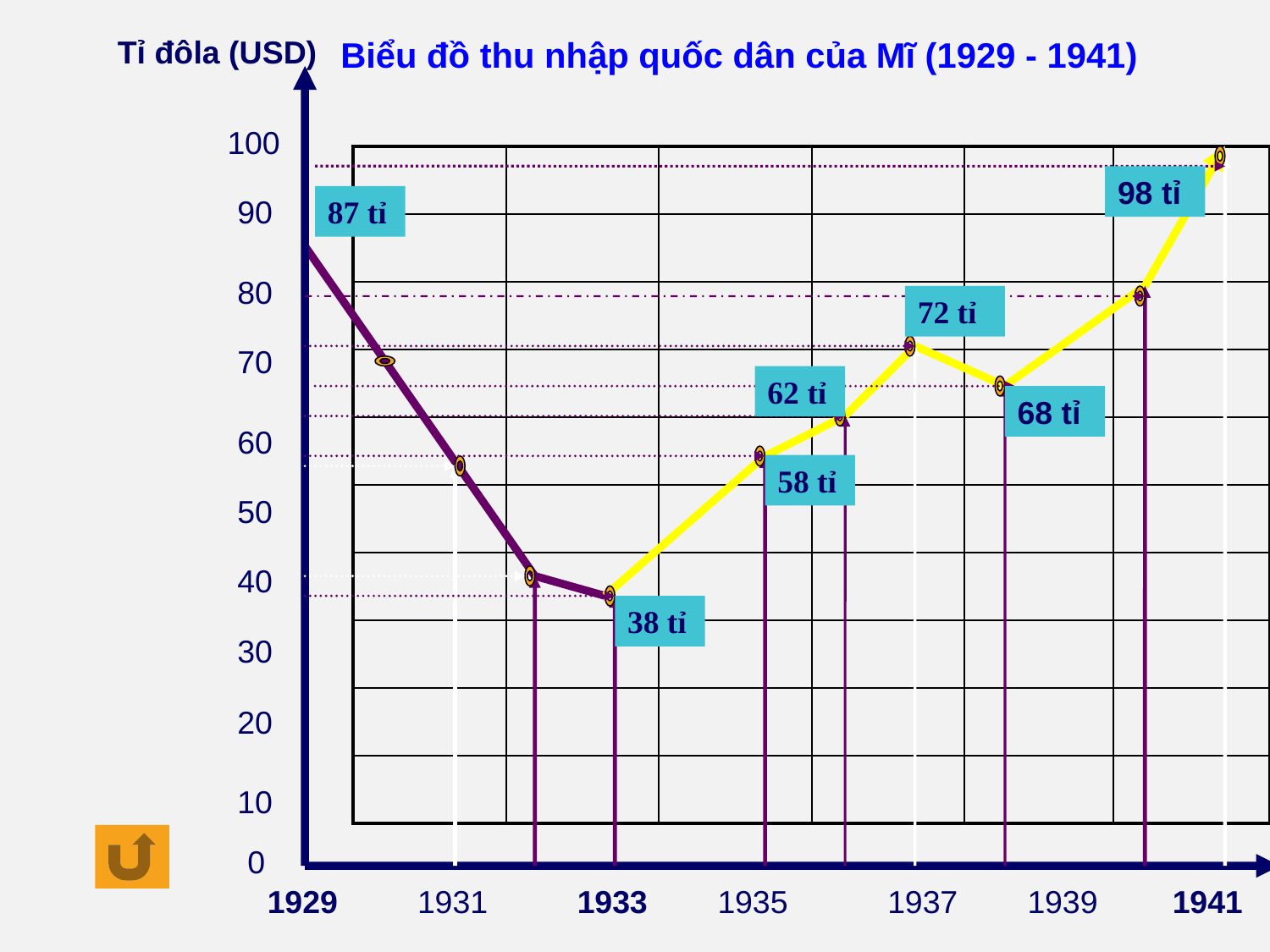

Tỉ đôla (USD)
Biểu đồ thu nhập quốc dân của Mĩ (1929 - 1941)

100
|  |  |  |  |  |  |
| --- | --- | --- | --- | --- | --- |
|  |  |  |  |  |  |
|  |  |  |  |  |  |
|  |  |  |  |  |  |
|  |  |  |  |  |  |
|  |  |  |  |  |  |
|  |  |  |  |  |  |
|  |  |  |  |  |  |
|  |  |  |  |  |  |
|  |  |  |  |  |  |

98 tỉ
90
87 tỉ

80
72 tỉ

70

62 tỉ

68 tỉ

60

58 tỉ

50
40

38 tỉ
30
20
10

0

1929
1931
1933
1935
1937
1939
1941